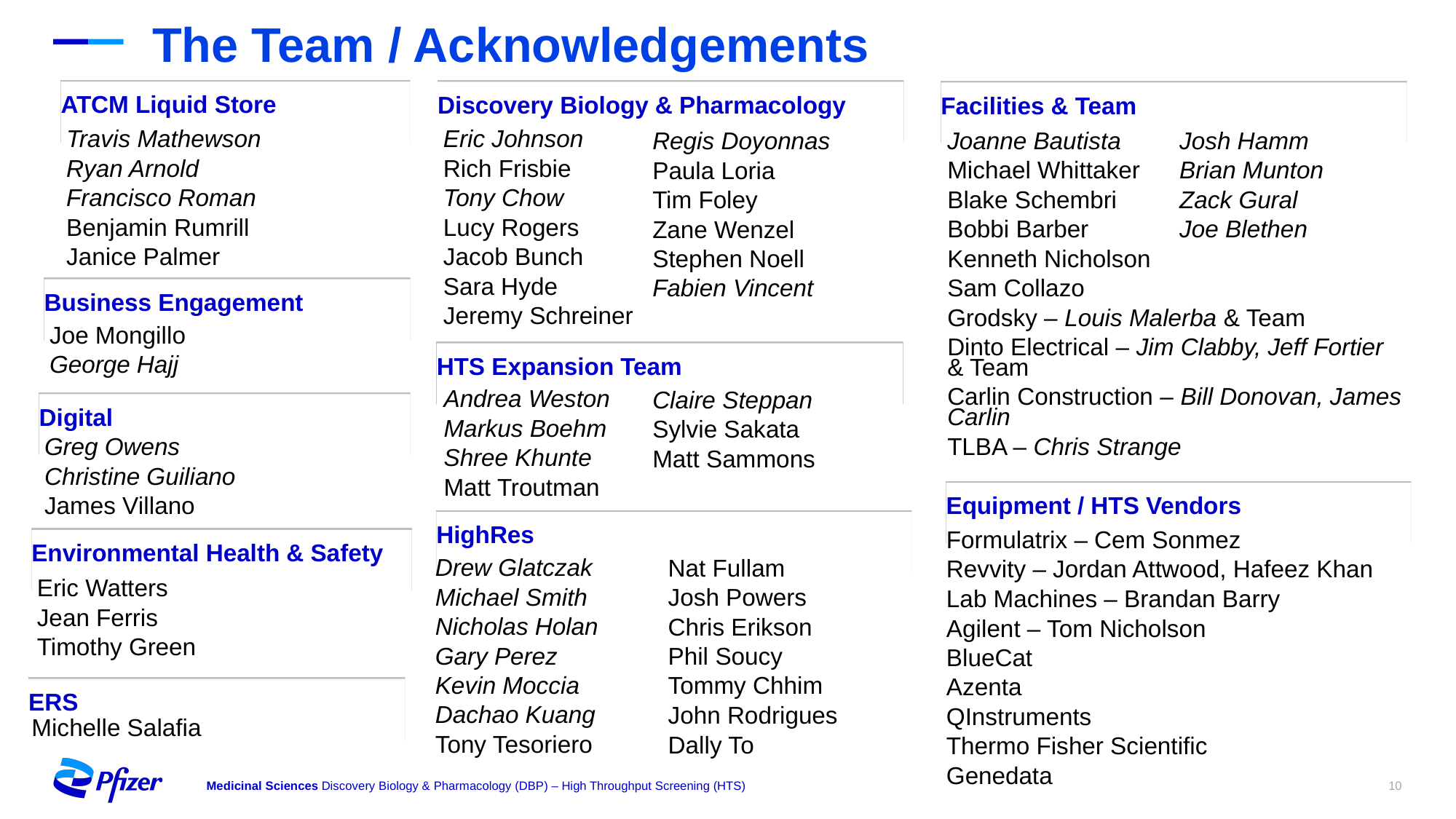

# The Team / Acknowledgements
ATCM Liquid Store
Discovery Biology & Pharmacology
Facilities & Team
Travis Mathewson
Ryan Arnold
Francisco Roman
Benjamin Rumrill
Janice Palmer

Eric Johnson
Rich Frisbie
Tony Chow
Lucy Rogers
Jacob Bunch
Sara Hyde
Jeremy Schreiner

Joanne Bautista
Michael Whittaker
Blake Schembri
Bobbi Barber
Kenneth Nicholson
Sam Collazo
Grodsky – Louis Malerba & Team
Dinto Electrical – Jim Clabby, Jeff Fortier & Team
Carlin Construction – Bill Donovan, James Carlin
TLBA – Chris Strange
Josh Hamm
Brian Munton
Zack Gural
Joe Blethen
Regis Doyonnas
Paula Loria
Tim Foley
Zane Wenzel
Stephen Noell
Fabien Vincent

Business Engagement
Joe Mongillo
George Hajj
HTS Expansion Team
Andrea Weston
Markus Boehm
Shree Khunte
Matt Troutman

Claire Steppan
Sylvie Sakata
Matt Sammons
Digital

Greg Owens
Christine Guiliano
James Villano
Equipment / HTS Vendors
HighRes
Formulatrix – Cem Sonmez
Revvity – Jordan Attwood, Hafeez Khan
Lab Machines – Brandan Barry
Agilent – Tom Nicholson
BlueCat
Azenta
QInstruments
Thermo Fisher Scientific
Genedata
Environmental Health & Safety
Drew Glatczak
Michael Smith
Nicholas Holan
Gary Perez
Kevin Moccia
Dachao Kuang
Tony Tesoriero
Nat Fullam
Josh Powers
Chris Erikson
Phil Soucy
Tommy Chhim
John Rodrigues
Dally To

Eric Watters
Jean Ferris
Timothy Green
ERS
Michelle Salafia